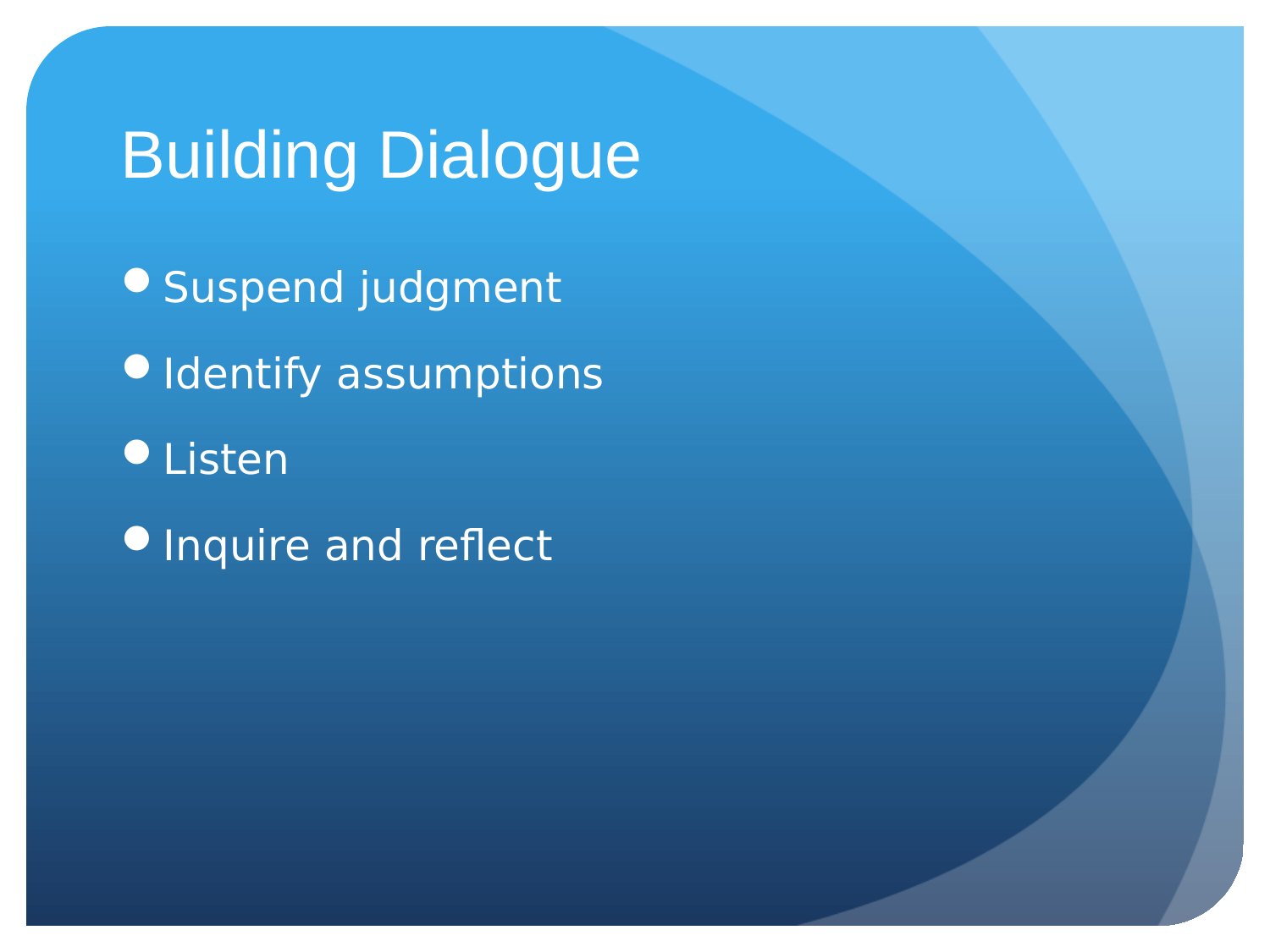

# Building Dialogue
Suspend judgment
Identify assumptions
Listen
Inquire and reflect